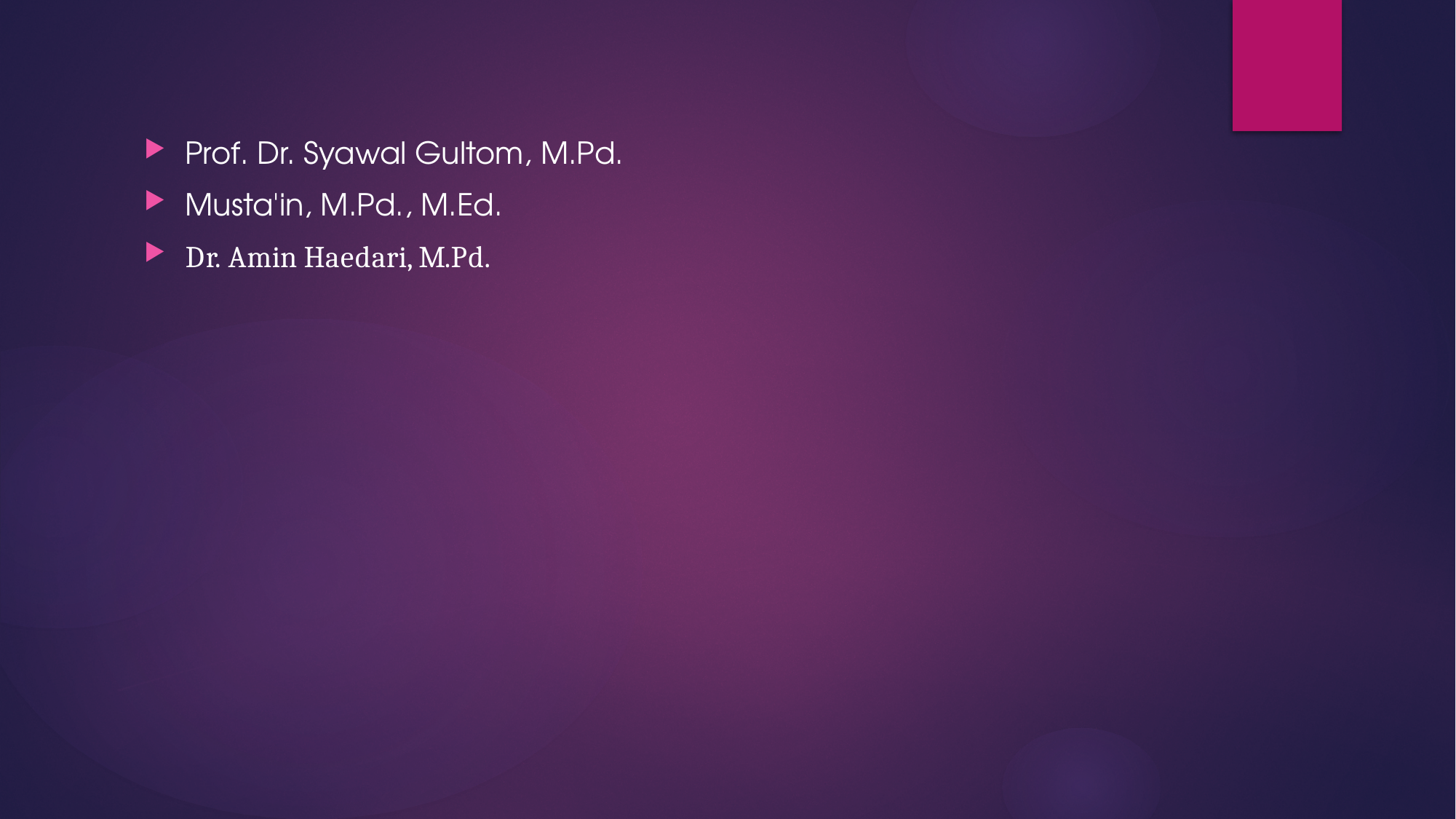

Prof. Dr. Syawal Gultom, M.Pd.
Musta'in, M.Pd., M.Ed.
Dr. Amin Haedari, M.Pd.